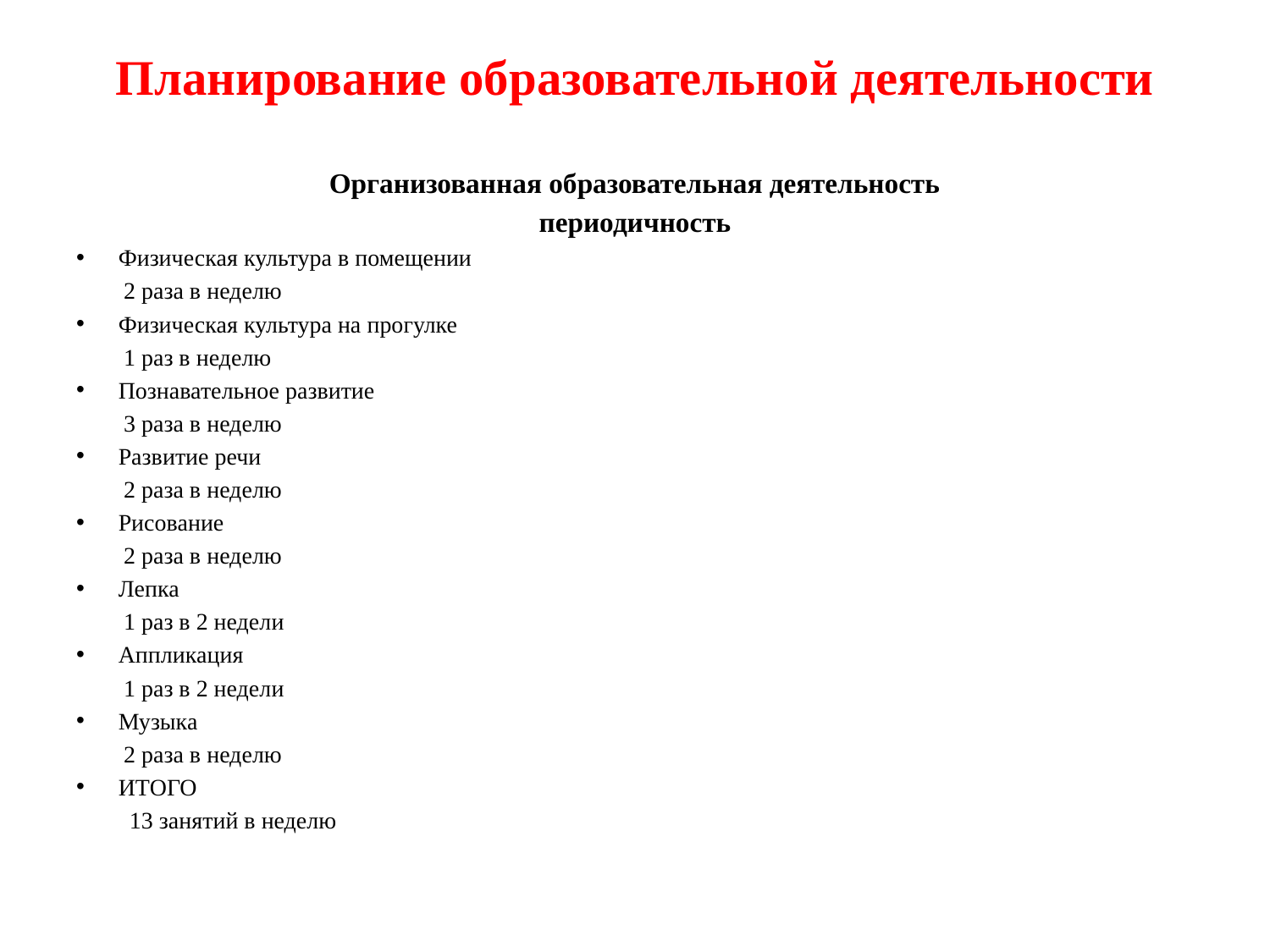

# Планирование образовательной деятельности
Организованная образовательная деятельность
периодичность
Физическая культура в помещении
        2 раза в неделю
Физическая культура на прогулке
        1 раз в неделю
Познавательное развитие
        3 раза в неделю
Развитие речи
        2 раза в неделю
Рисование
        2 раза в неделю
Лепка
        1 раз в 2 недели
Аппликация
        1 раз в 2 недели
Музыка
        2 раза в неделю
ИТОГО
         13 занятий в неделю